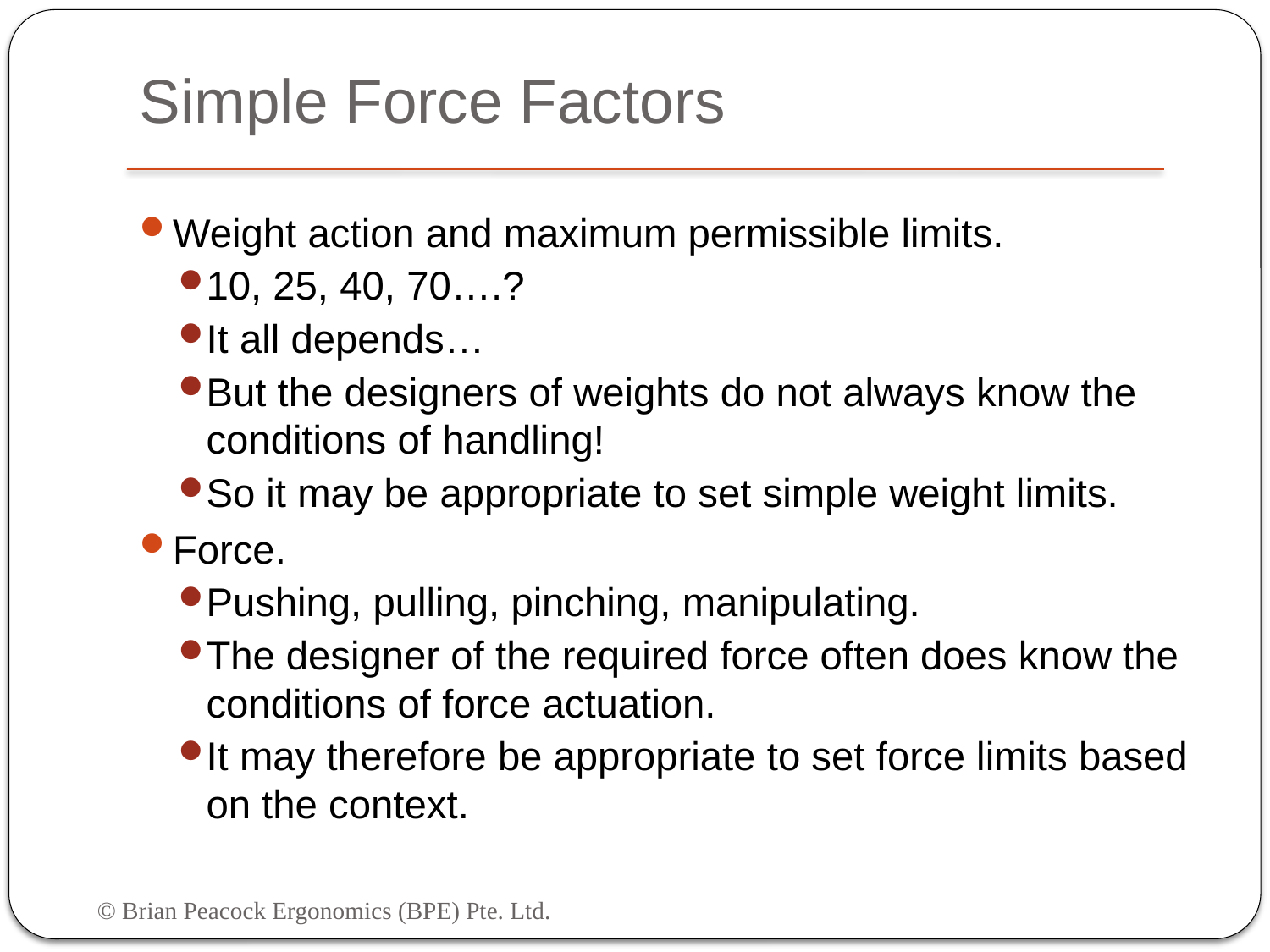

# Simple Force Factors
Weight action and maximum permissible limits.
10, 25, 40, 70….?
It all depends…
But the designers of weights do not always know the conditions of handling!
So it may be appropriate to set simple weight limits.
Force.
Pushing, pulling, pinching, manipulating.
The designer of the required force often does know the conditions of force actuation.
It may therefore be appropriate to set force limits based on the context.

© Brian Peacock Ergonomics (BPE) Pte. Ltd.